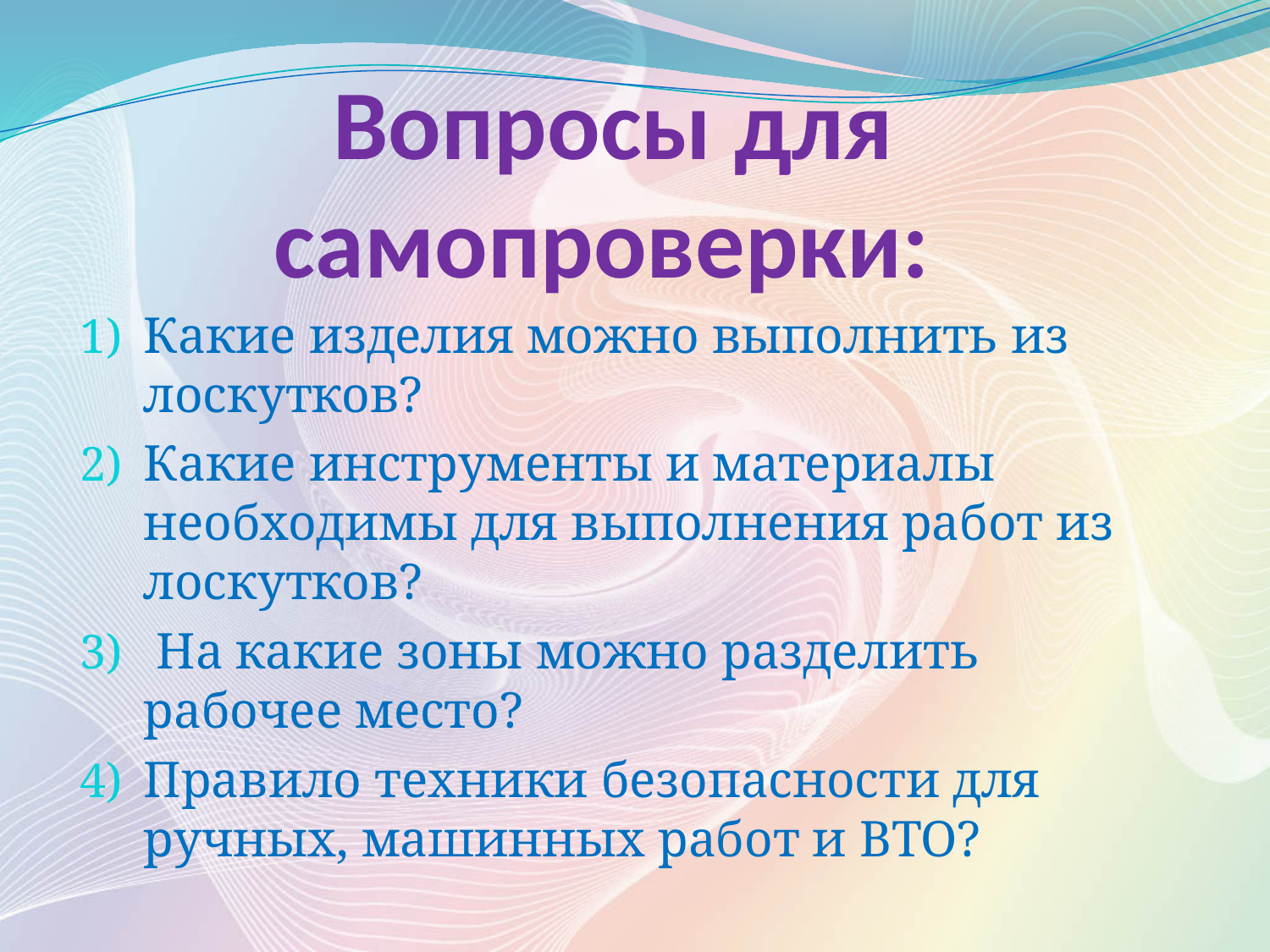

# Вопросы для самопроверки:
Какие изделия можно выполнить из лоскутков?
Какие инструменты и материалы необходимы для выполнения работ из лоскутков?
 На какие зоны можно разделить рабочее место?
Правило техники безопасности для ручных, машинных работ и ВТО?